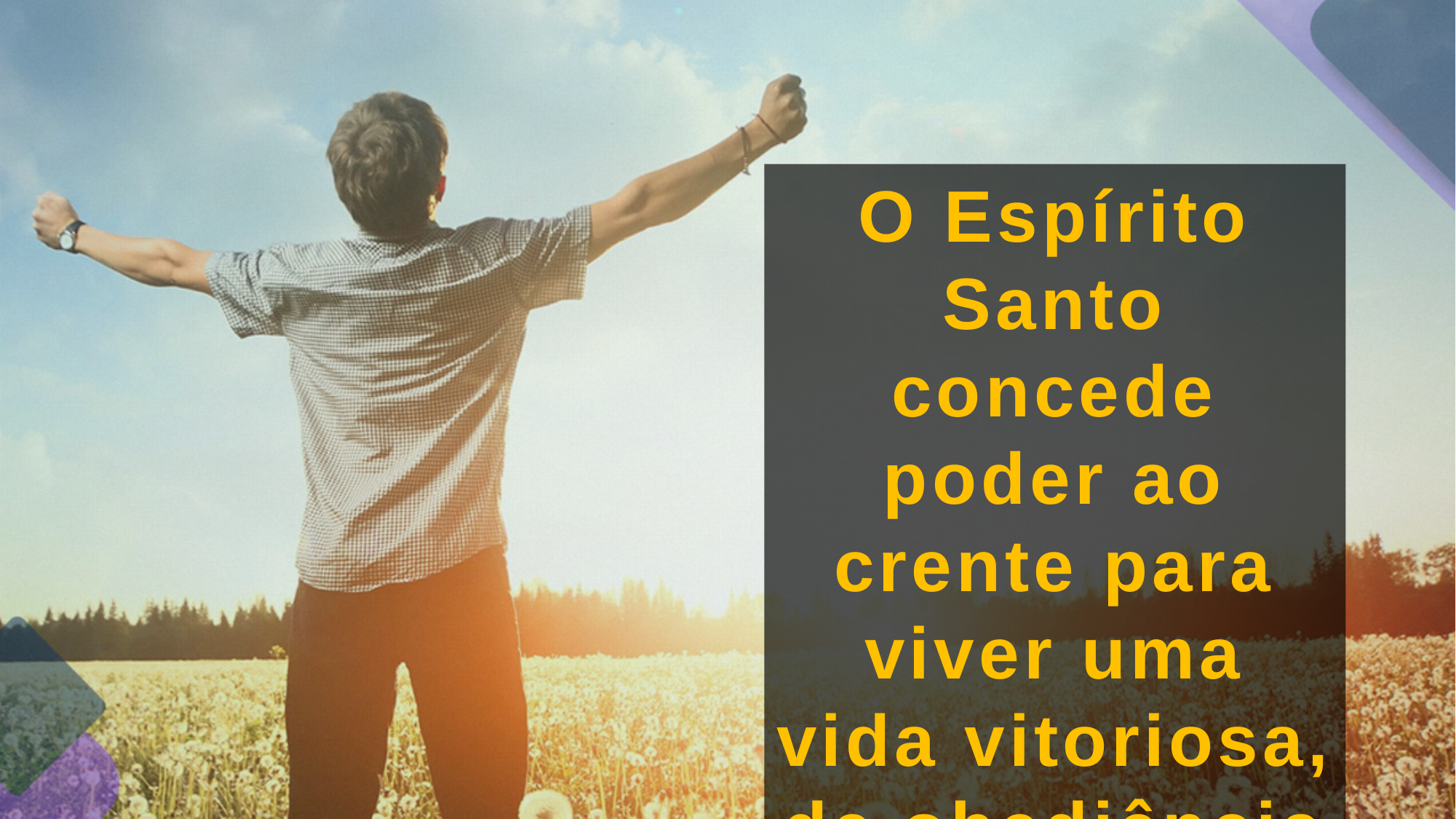

O Espírito Santo concede poder ao crente para viver uma vida vitoriosa, de obediência à Palavra de Deus e o capacita a apresentar os frutos do Espírito.